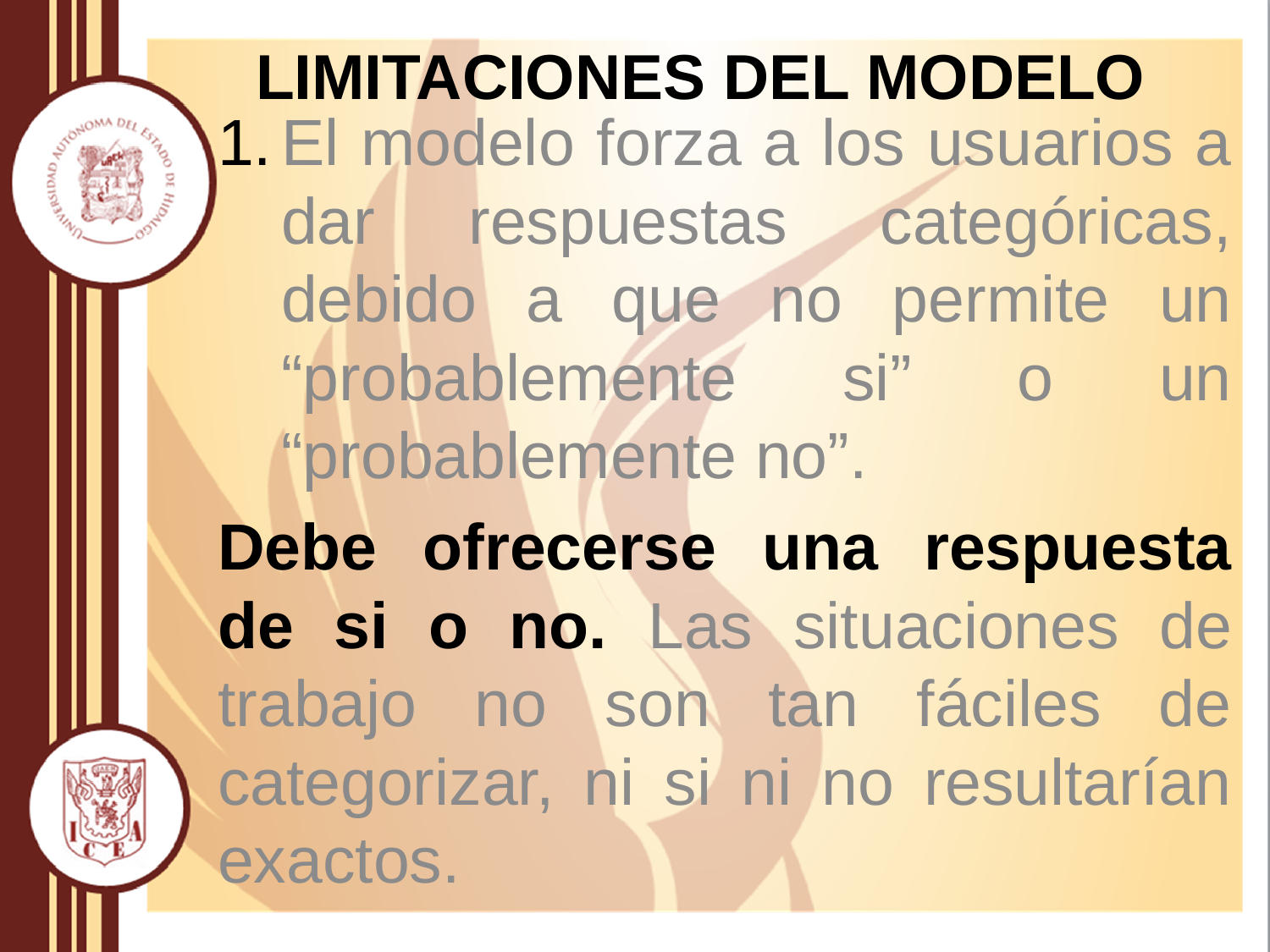

# Limitaciones del modelo
El modelo forza a los usuarios a dar respuestas categóricas, debido a que no permite un “probablemente si” o un “probablemente no”.
Debe ofrecerse una respuesta de si o no. Las situaciones de trabajo no son tan fáciles de categorizar, ni si ni no resultarían exactos.